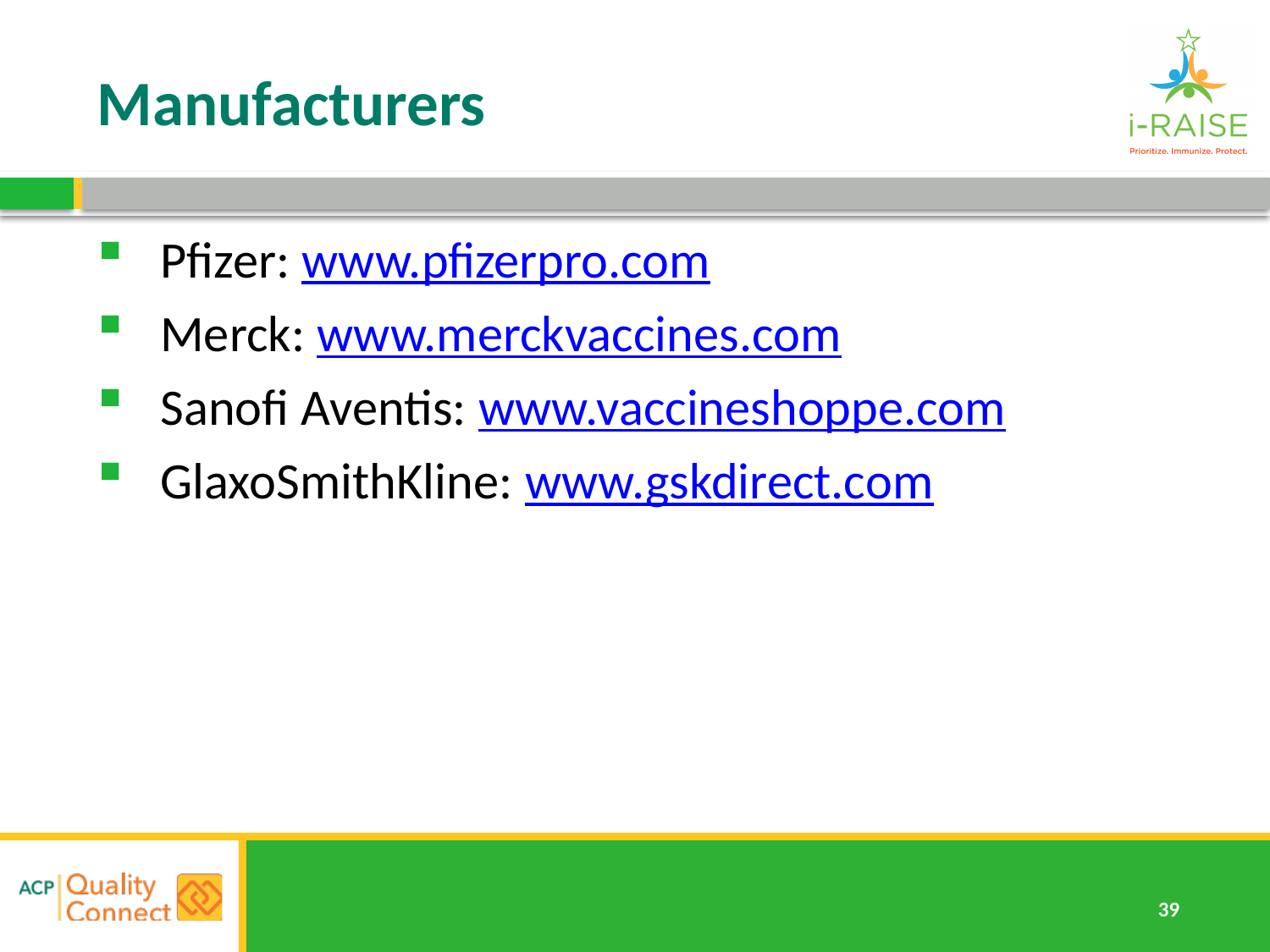

# Manufacturers
Pfizer: www.pfizerpro.com
Merck: www.merckvaccines.com
Sanofi Aventis: www.vaccineshoppe.com
GlaxoSmithKline: www.gskdirect.com